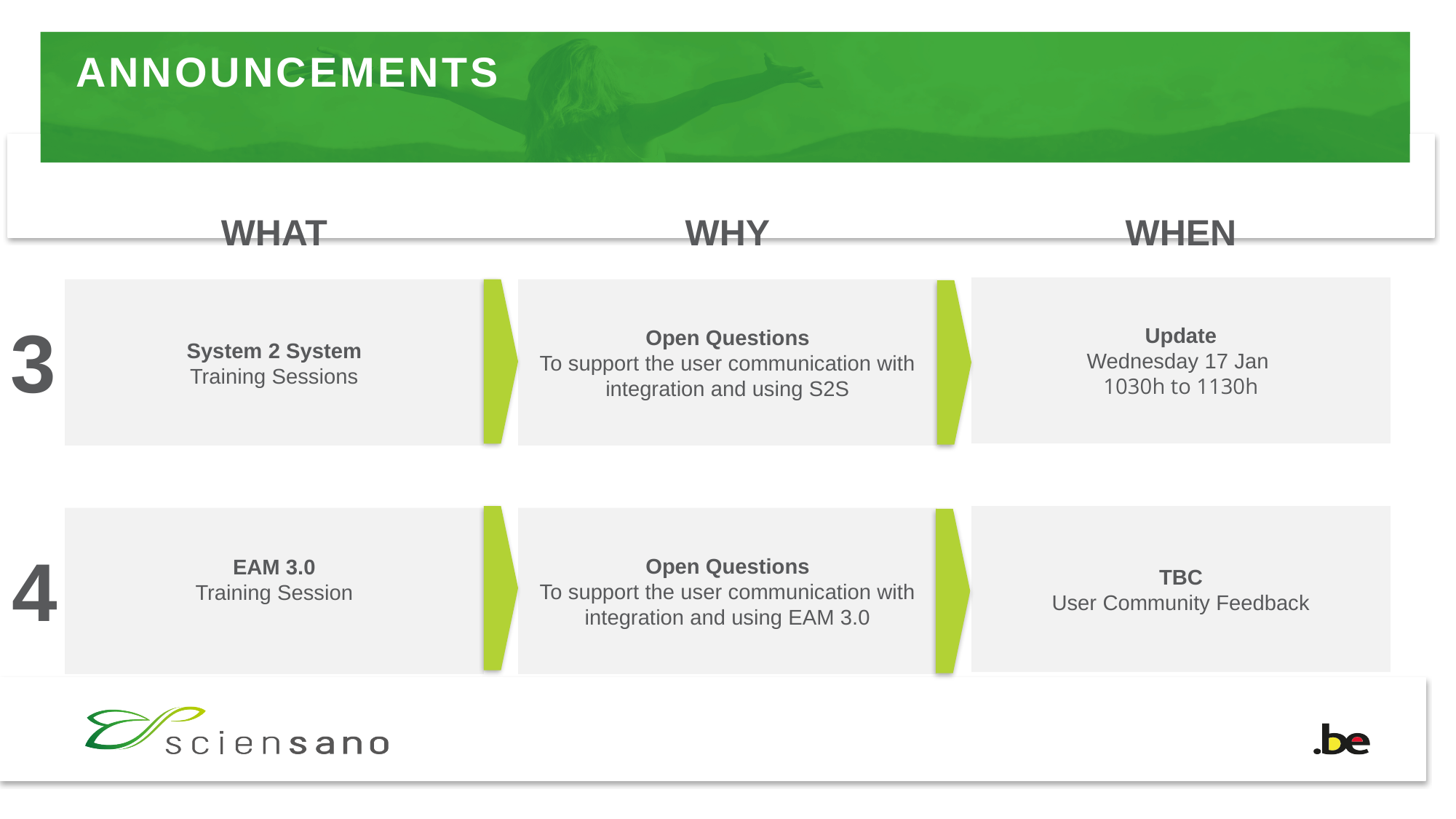

# ANNOUNCEMENTS
WHAT
WHY
WHEN
Update
Wednesday 17 Jan
1030h to 1130h
System 2 System
Training Sessions

Open Questions
To support the user communication with integration and using S2S

3

TBC
User Community Feedback
EAM 3.0
Training Session

Open Questions
To support the user communication with integration and using EAM 3.0

4